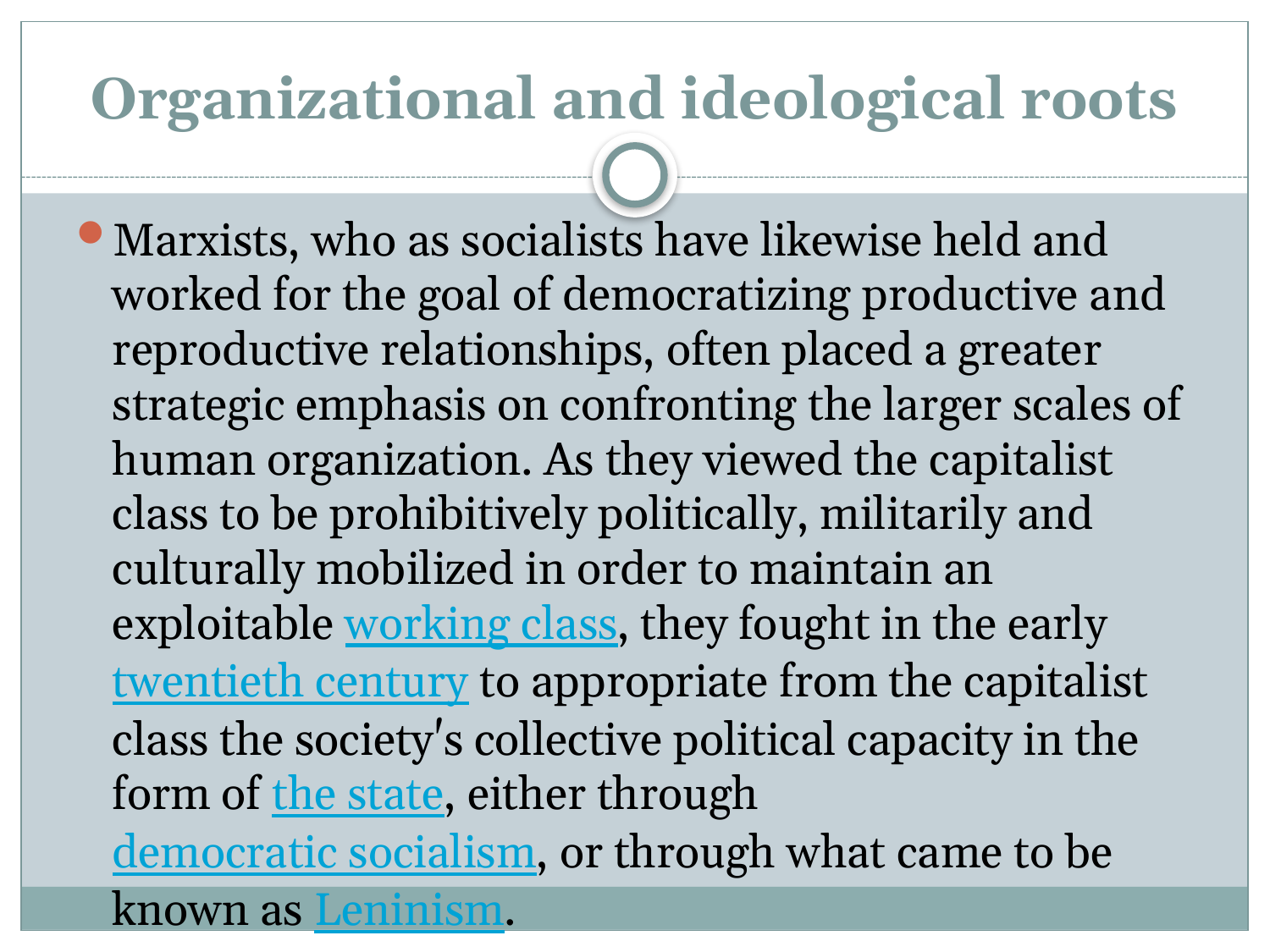

# Organizational and ideological roots

Marxists, who as socialists have likewise held and worked for the goal of democratizing productive and reproductive relationships, often placed a greater strategic emphasis on confronting the larger scales of human organization. As they viewed the capitalist class to be prohibitively politically, militarily and culturally mobilized in order to maintain an exploitable working class, they fought in the early twentieth century to appropriate from the capitalist class the society's collective political capacity in the form of the state, either through democratic socialism, or through what came to be known as Leninism.